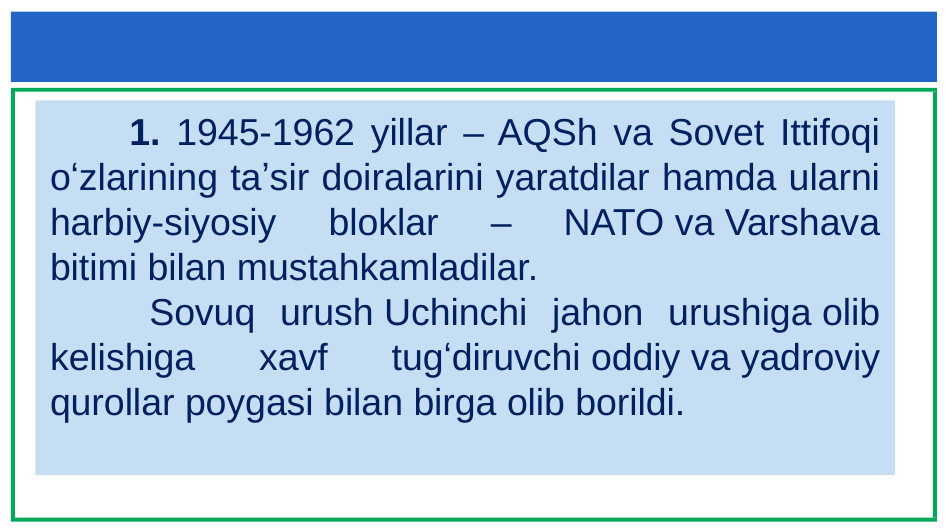

1. 1945-1962 yillar – AQSh va Sovet Ittifoqi oʻzlarining taʼsir doiralarini yaratdilar hamda ularni harbiy-siyosiy bloklar – NATO va Varshava bitimi bilan mustahkamladilar.
    Sovuq urush Uchinchi jahon urushiga olib kelishiga xavf tugʻdiruvchi oddiy va yadroviy qurollar poygasi bilan birga olib borildi.